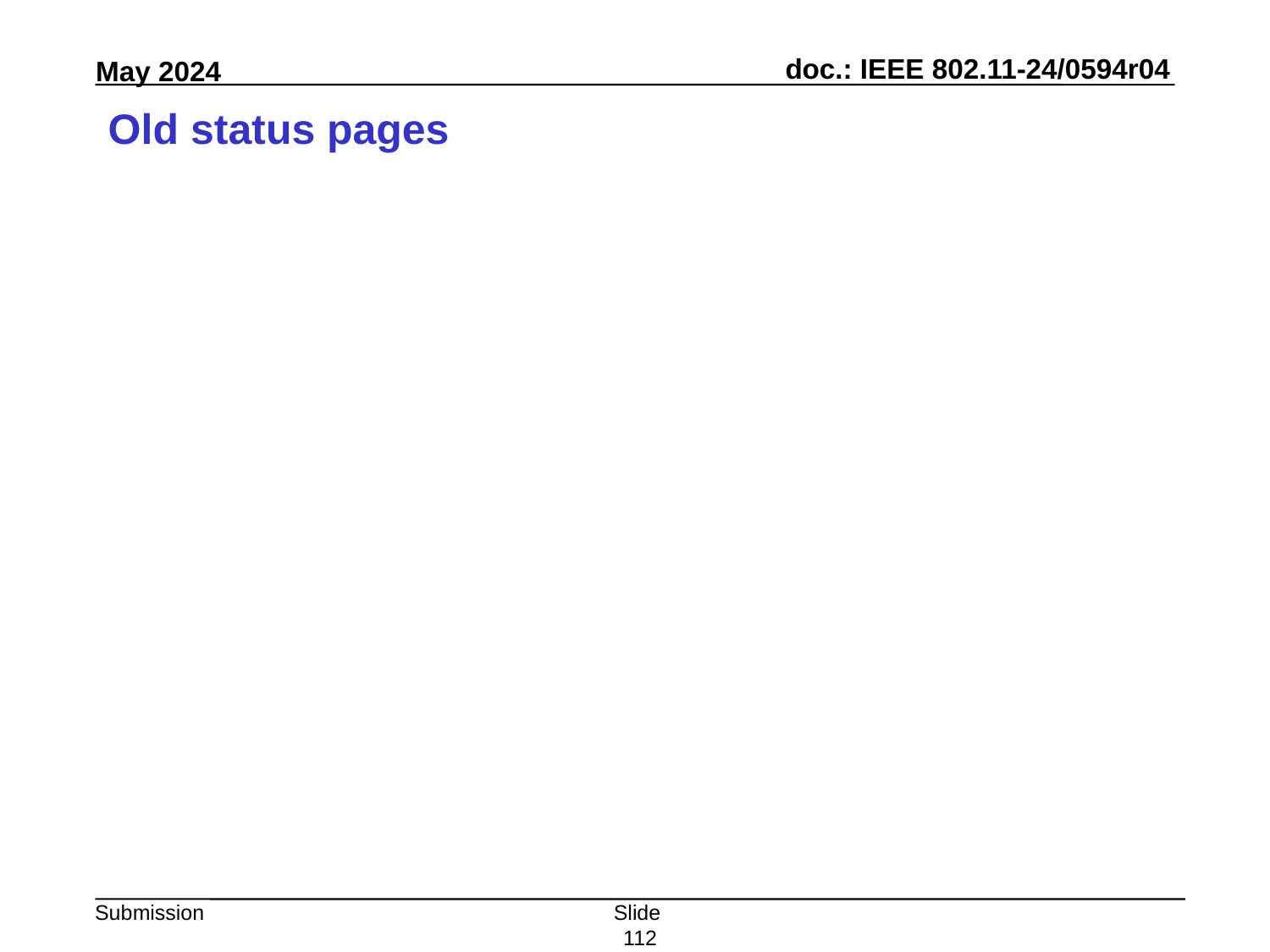

# Old status pages

Slide 112
Peter Yee, AKAYLA